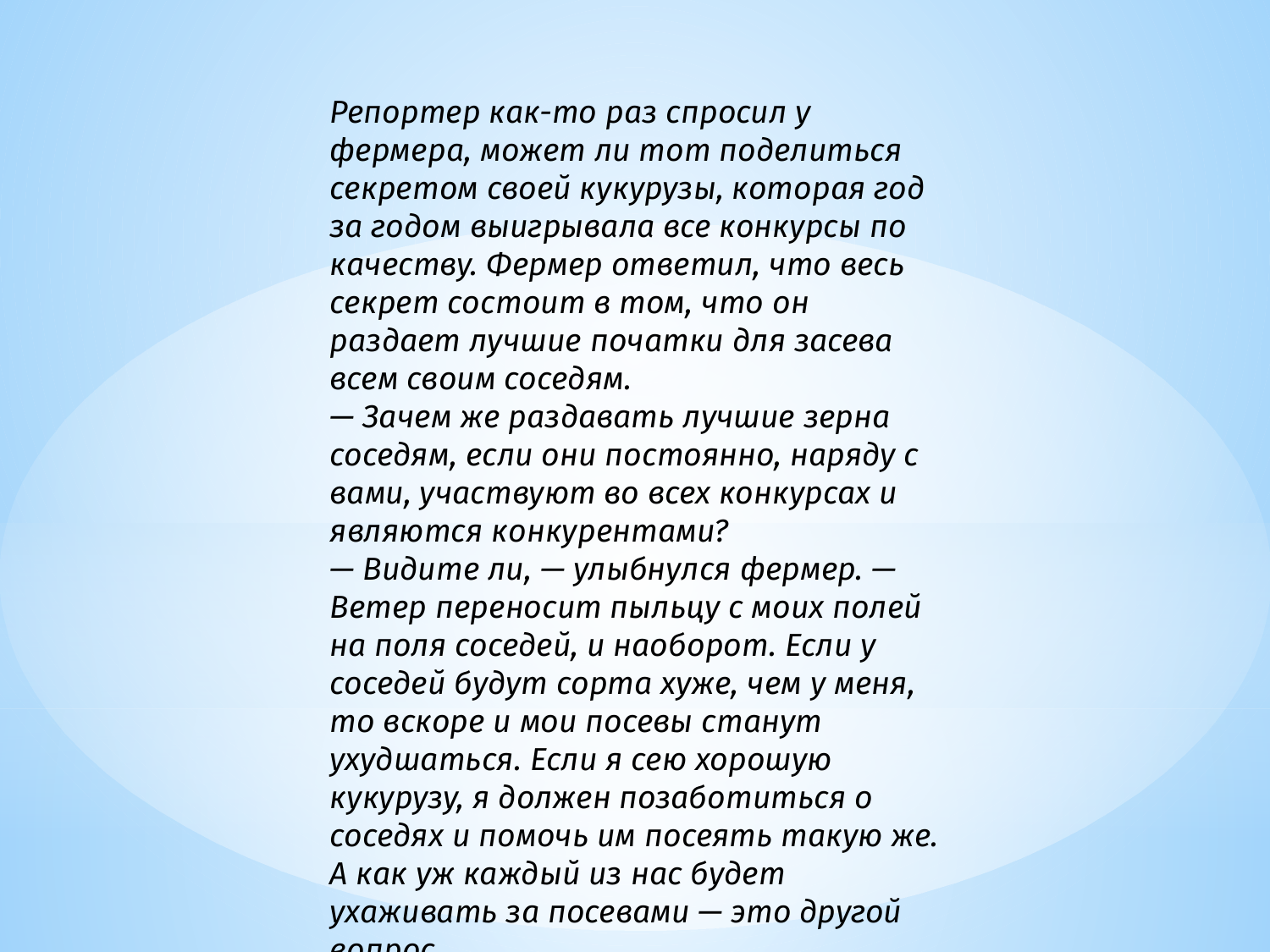

Репортер как-то раз спросил у фермера, может ли тот поделиться секретом своей кукурузы, которая год за годом выигрывала все конкурсы по качеству. Фермер ответил, что весь секрет состоит в том, что он раздает лучшие початки для засева всем своим соседям.
— Зачем же раздавать лучшие зерна соседям, если они постоянно, наряду с вами, участвуют во всех конкурсах и являются конкурентами?
— Видите ли, — улыбнулся фермер. — Ветер переносит пыльцу с моих полей на поля соседей, и наоборот. Если у соседей будут сорта хуже, чем у меня, то вскоре и мои посевы станут ухудшаться. Если я сею хорошую кукурузу, я должен позаботиться о соседях и помочь им посеять такую же. А как уж каждый из нас будет ухаживать за посевами — это другой вопрос.